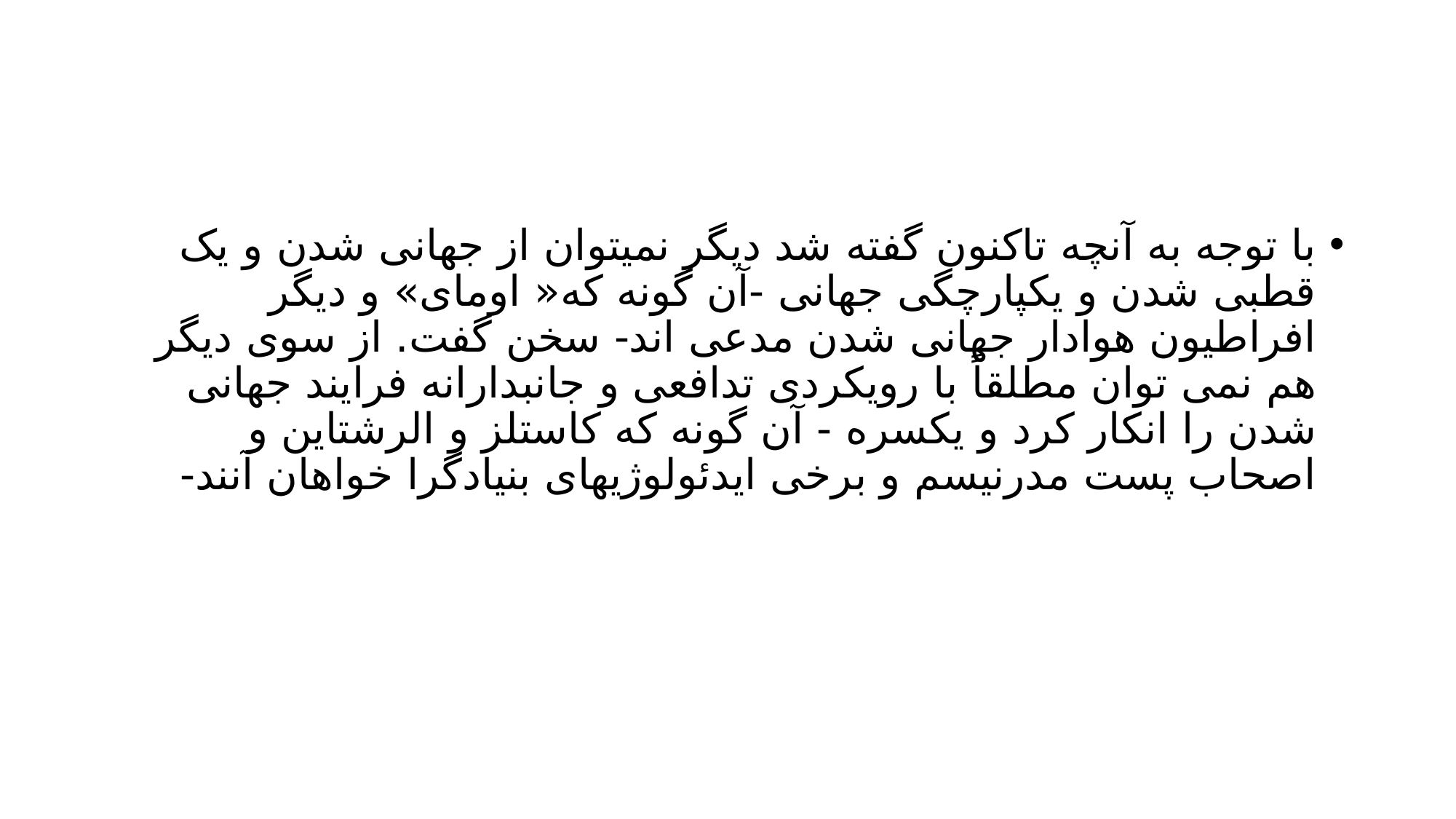

#
با توجه به آنچه تاکنون گفته شد دیگر نمیتوان از جهانی شدن و یک قطبی شدن و یکپارچگی جهانی -آن گونه که« اومای» و دیگر افراطیون هوادار جهانی شدن مدعی اند- سخن گفت. از سوی دیگر هم نمی توان مطلقاً با رویکردی تدافعی و جانبدارانه فرایند جهانی شدن را انکار کرد و یکسره - آن گونه که کاستلز و الرشتاین و اصحاب پست مدرنیسم و برخی ایدئولوژیهای بنیادگرا خواهان آنند-